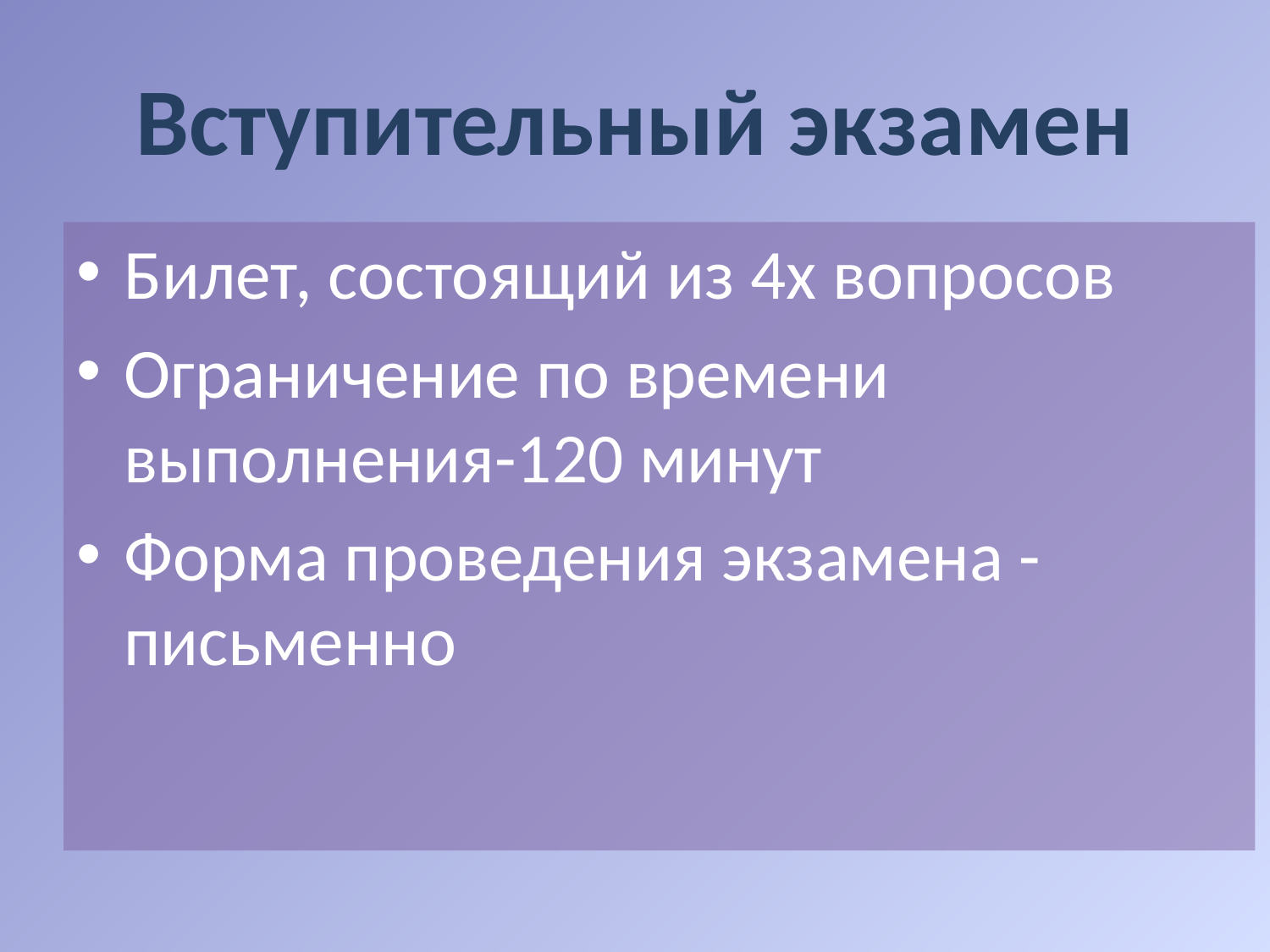

# Вступительный экзамен
Билет, состоящий из 4х вопросов
Ограничение по времени выполнения-120 минут
Форма проведения экзамена - письменно